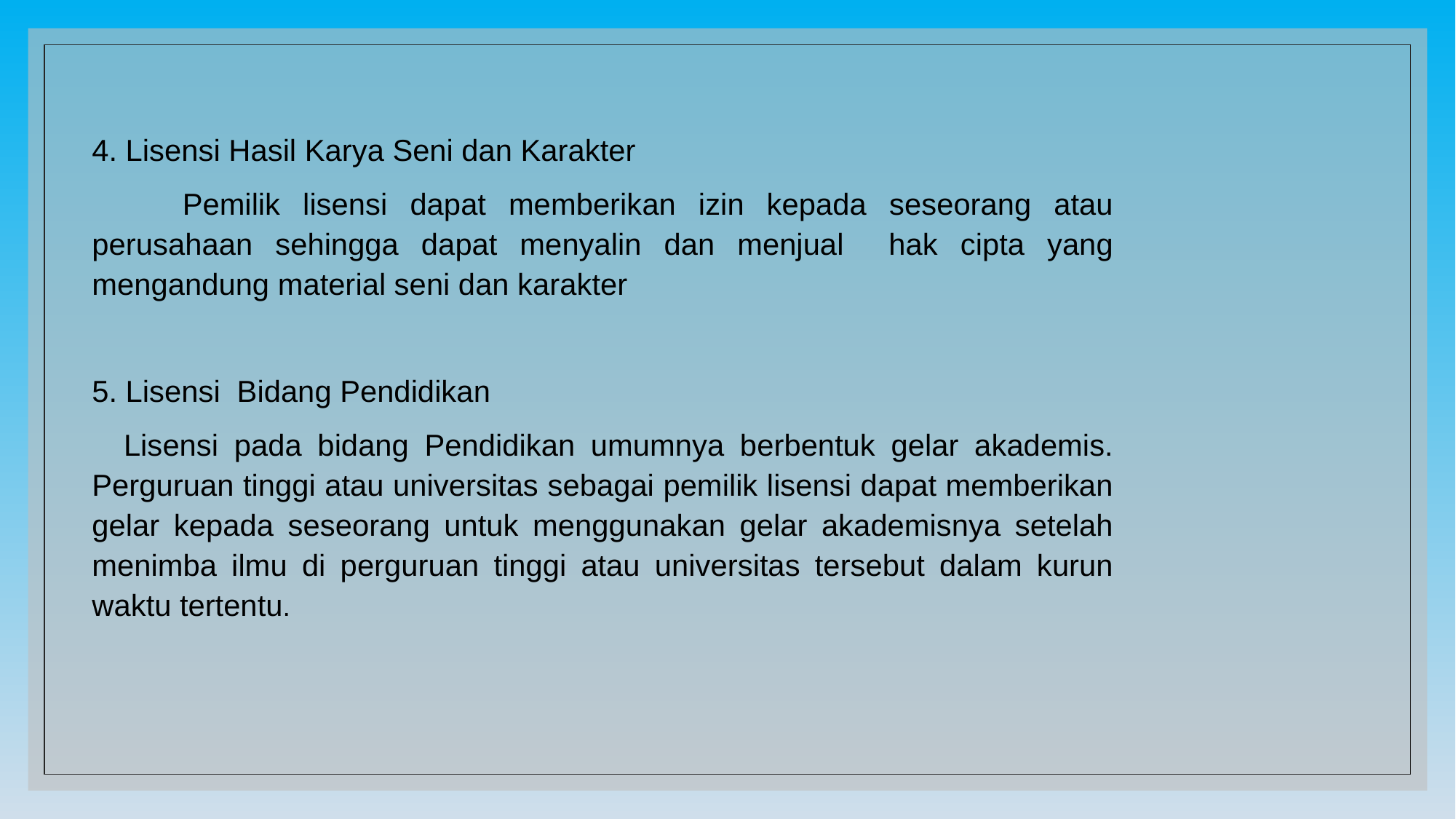

4. Lisensi Hasil Karya Seni dan Karakter
    Pemilik lisensi dapat memberikan izin kepada seseorang atau perusahaan sehingga dapat menyalin dan menjual  hak cipta yang mengandung material seni dan karakter

5. Lisensi  Bidang Pendidikan
  Lisensi pada bidang Pendidikan umumnya berbentuk gelar akademis. Perguruan tinggi atau universitas sebagai pemilik lisensi dapat memberikan gelar kepada seseorang untuk menggunakan gelar akademisnya setelah menimba ilmu di perguruan tinggi atau universitas tersebut dalam kurun waktu tertentu.